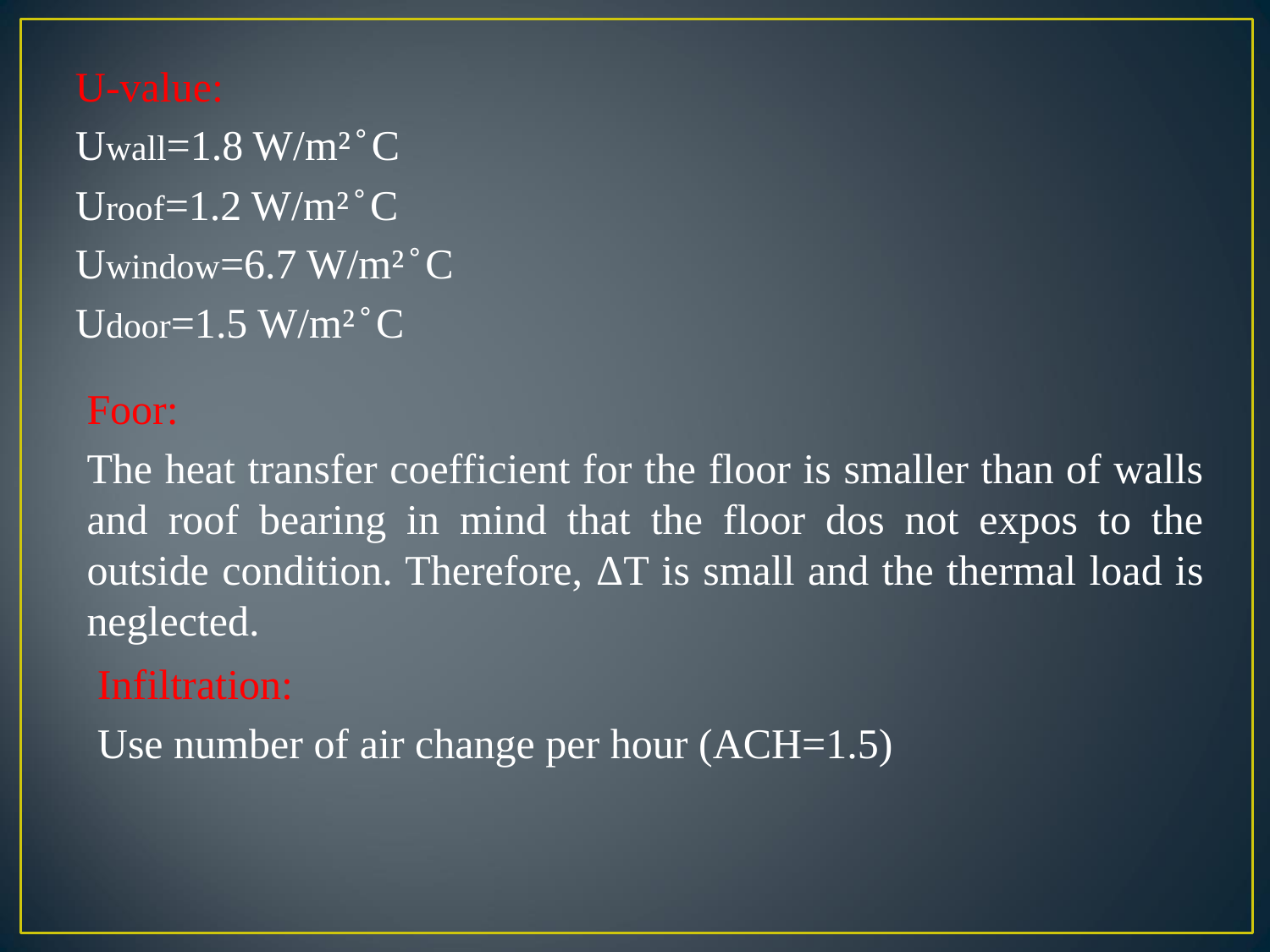

U-value:
Uwall=1.8 W/m² ̊ C
Uroof=1.2 W/m² ̊ C
Uwindow=6.7 W/m² ̊ C
Udoor=1.5 W/m² ̊ C

Foor:
The heat transfer coefficient for the floor is smaller than of walls and roof bearing in mind that the floor dos not expos to the outside condition. Therefore, ΔT is small and the thermal load is neglected.

Infiltration:
Use number of air change per hour (ACH=1.5)